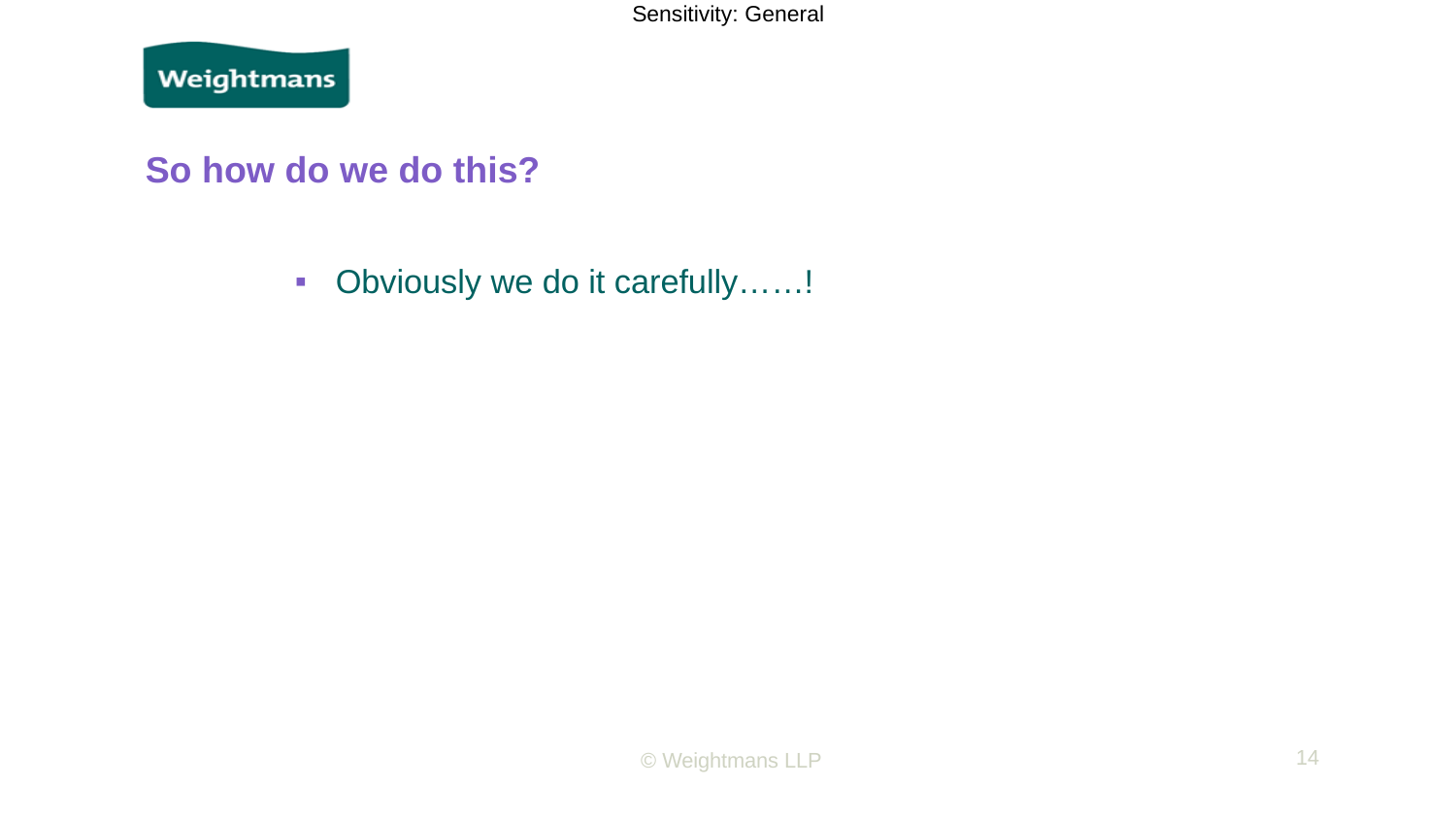

# So how do we do this?

Obviously we do it carefully……!